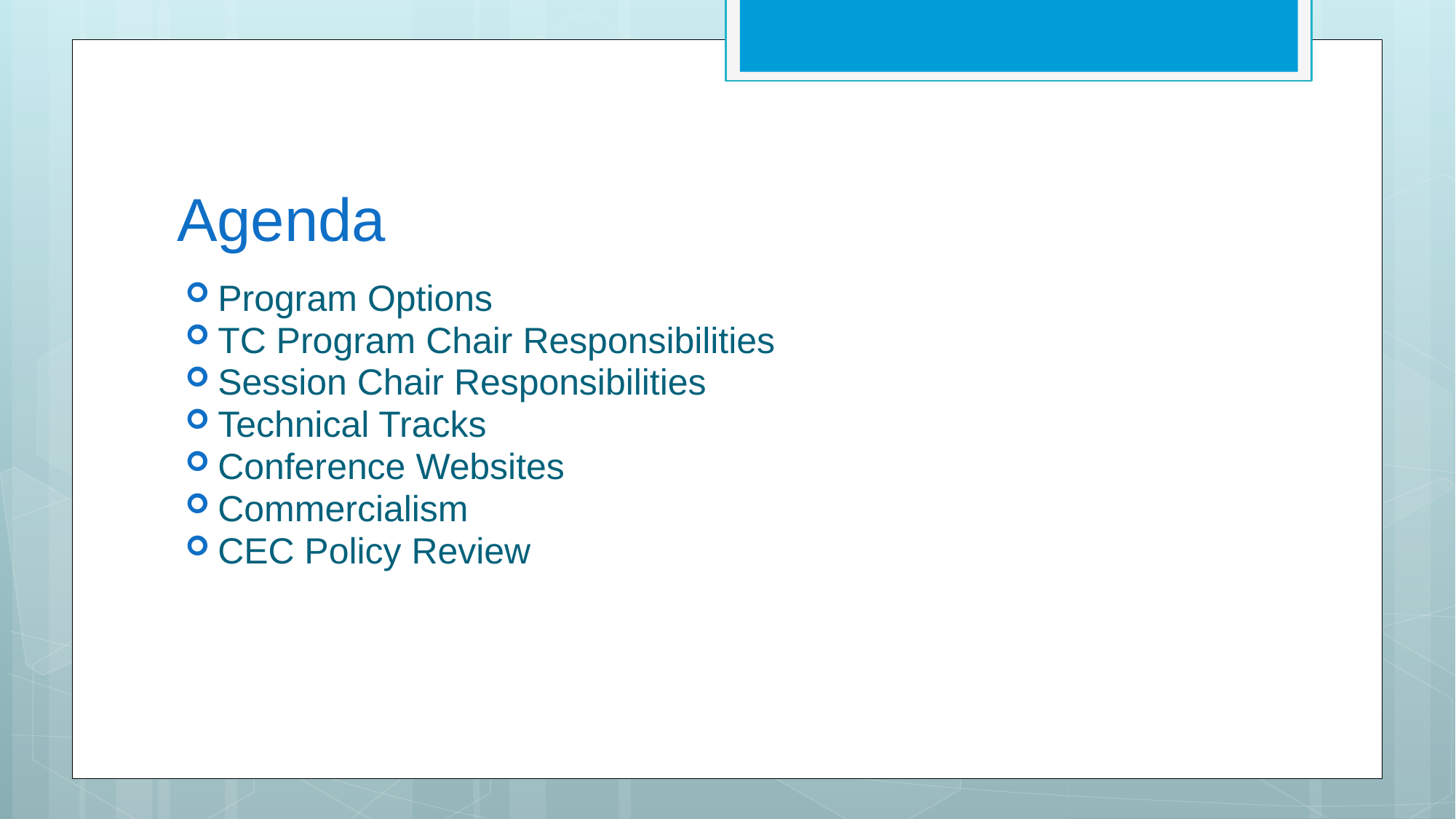

# Agenda
Program Options
TC Program Chair Responsibilities
Session Chair Responsibilities
Technical Tracks
Conference Websites
Commercialism
CEC Policy Review